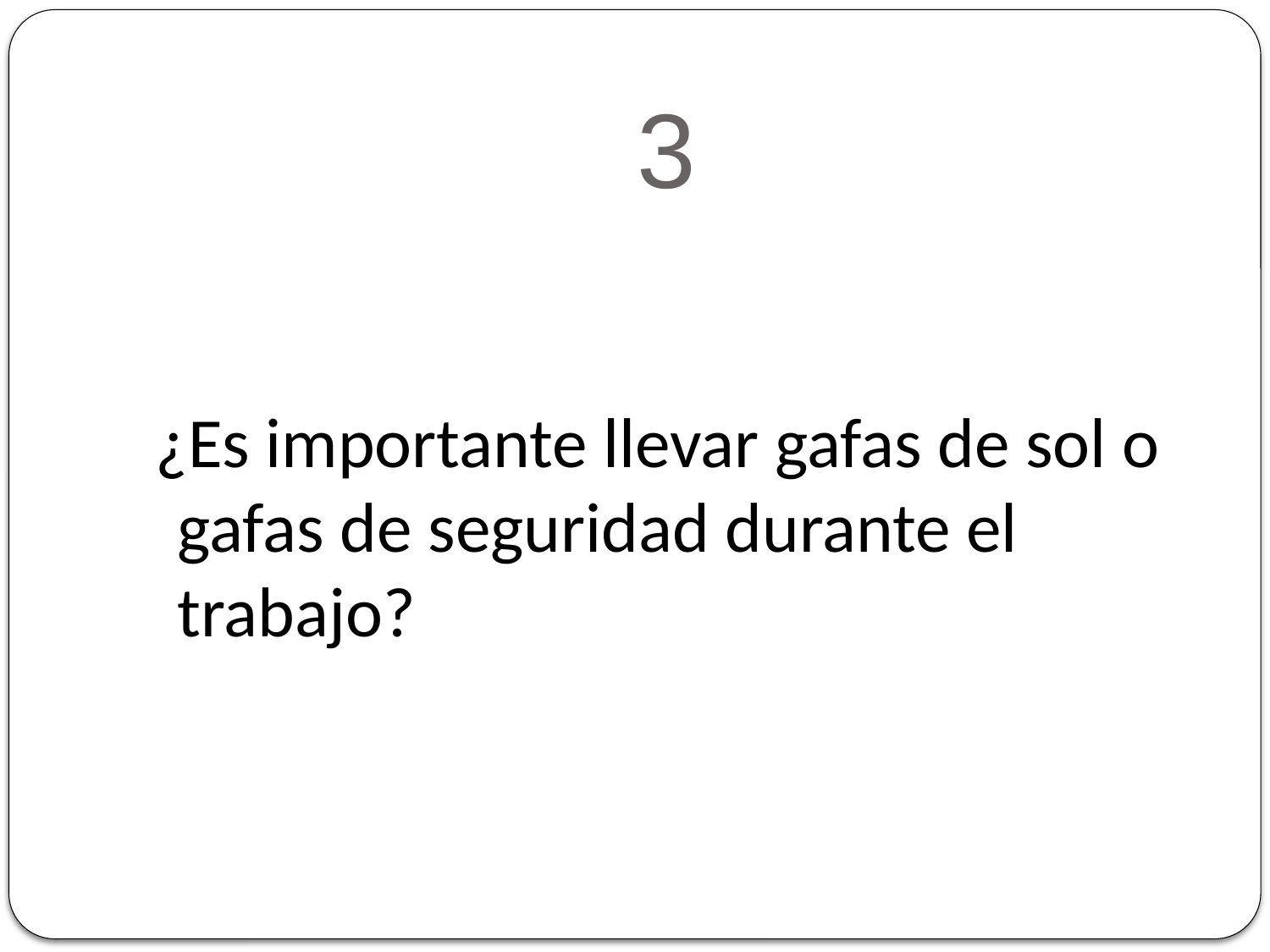

# 3

 ¿Es importante llevar gafas de sol o gafas de seguridad durante el trabajo?